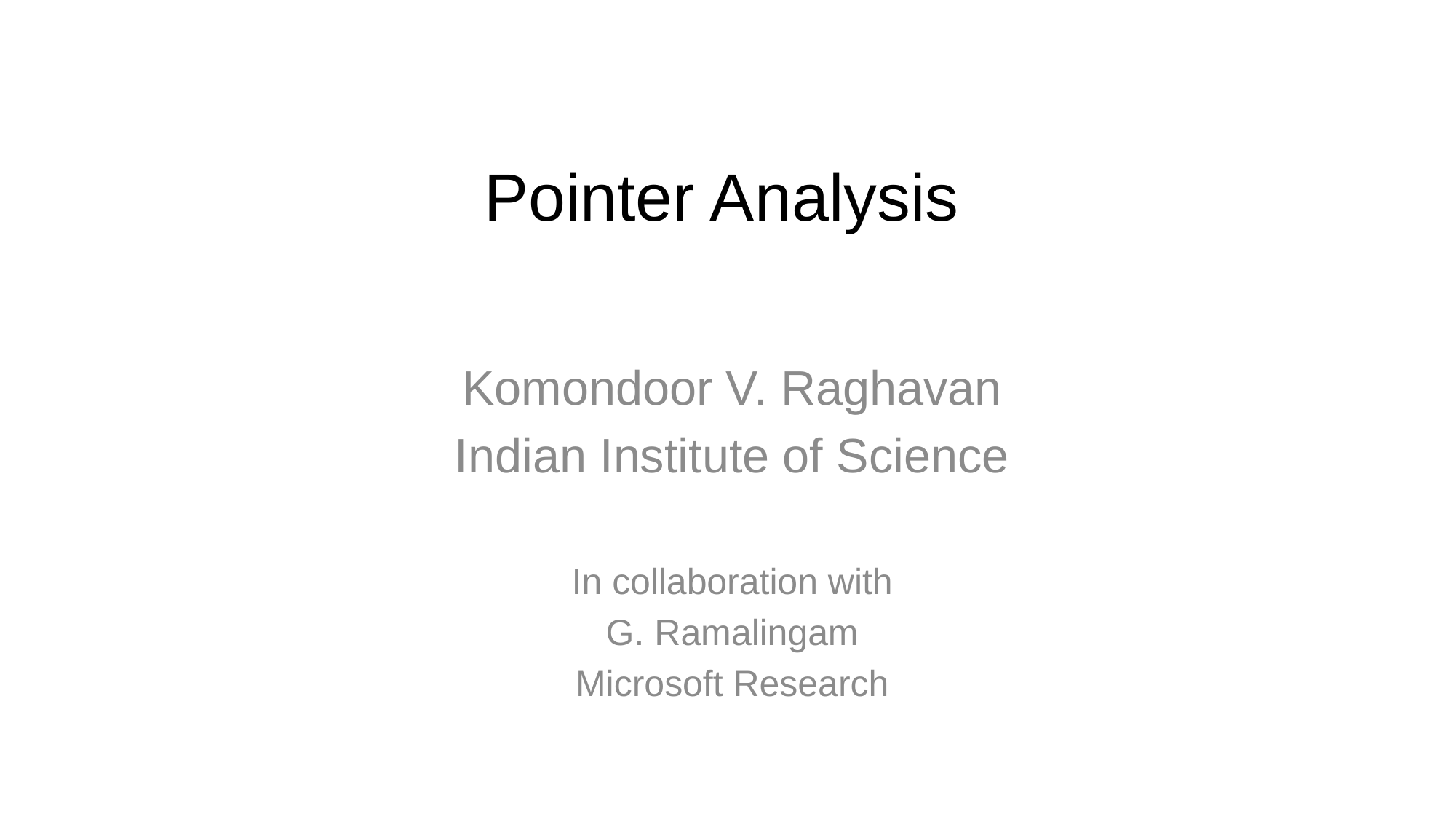

# Pointer Analysis
Komondoor V. Raghavan
Indian Institute of Science

In collaboration with
G. Ramalingam
Microsoft Research